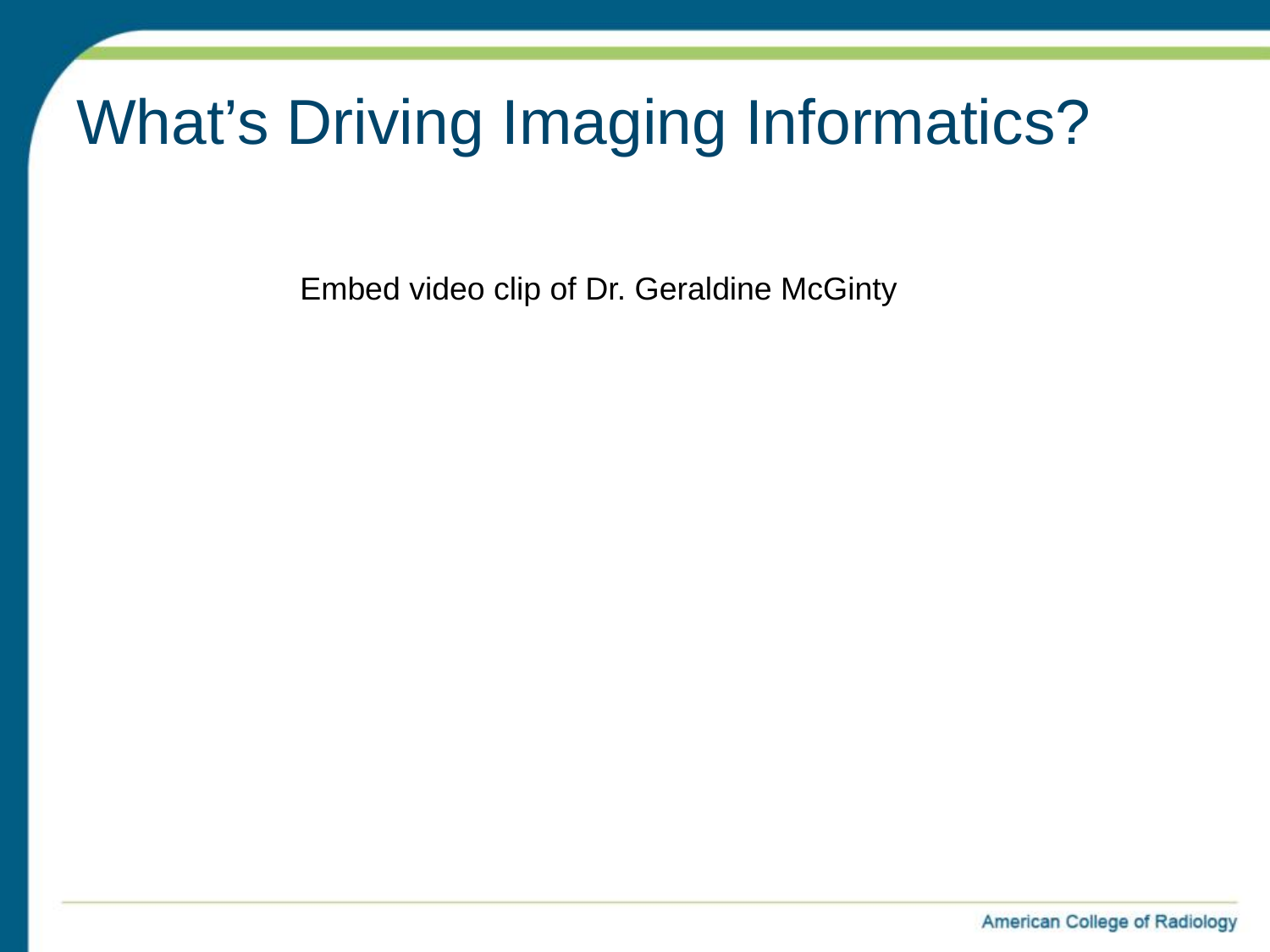

# What’s Driving Imaging Informatics?
Embed video clip of Dr. Geraldine McGinty